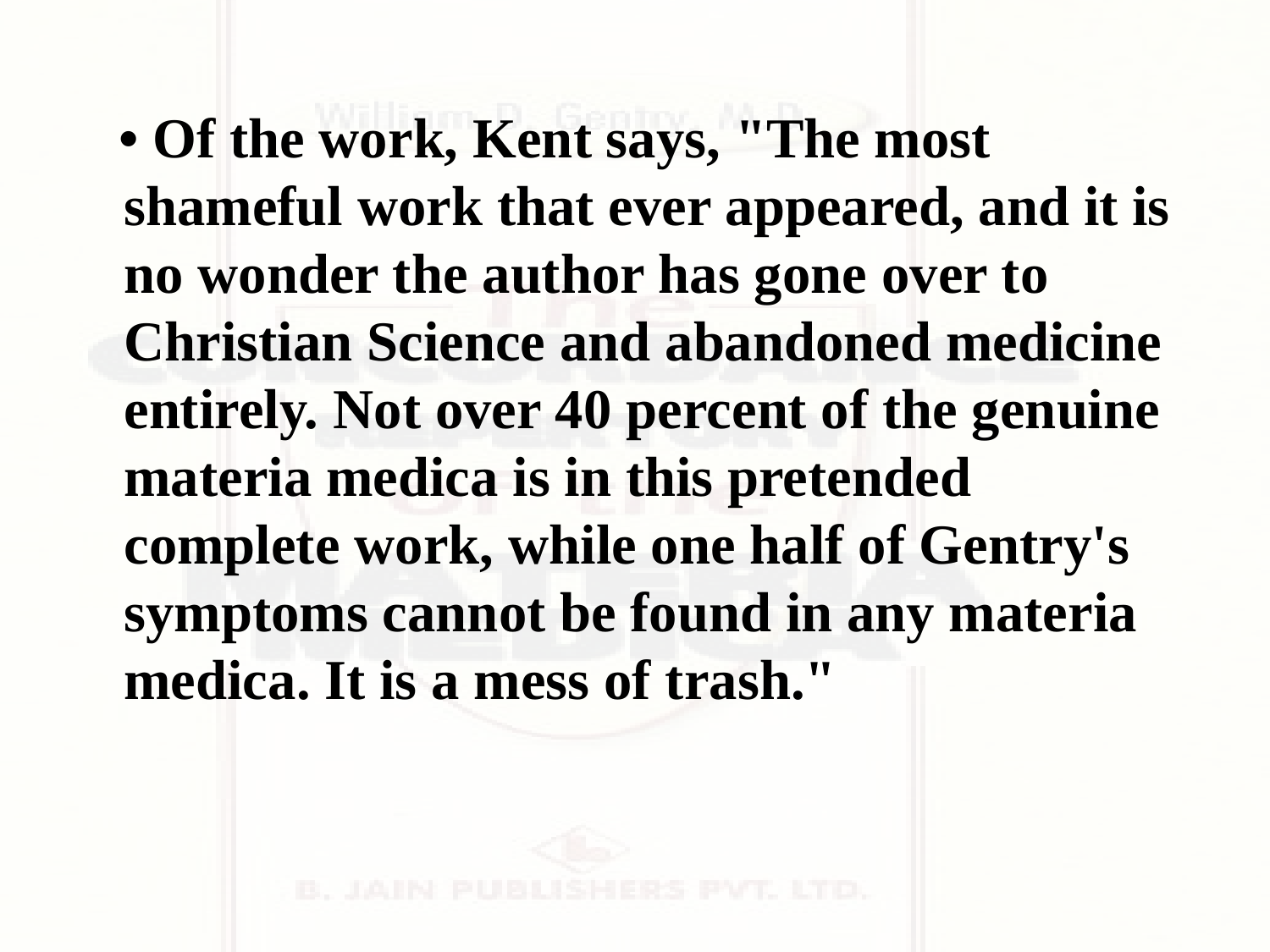

• Of the work, Kent says, "The most shameful work that ever appeared, and it is no wonder the author has gone over to Christian Science and abandoned medicine entirely. Not over 40 percent of the genuine materia medica is in this pretended complete work, while one half of Gentry's symptoms cannot be found in any materia medica. It is a mess of trash."